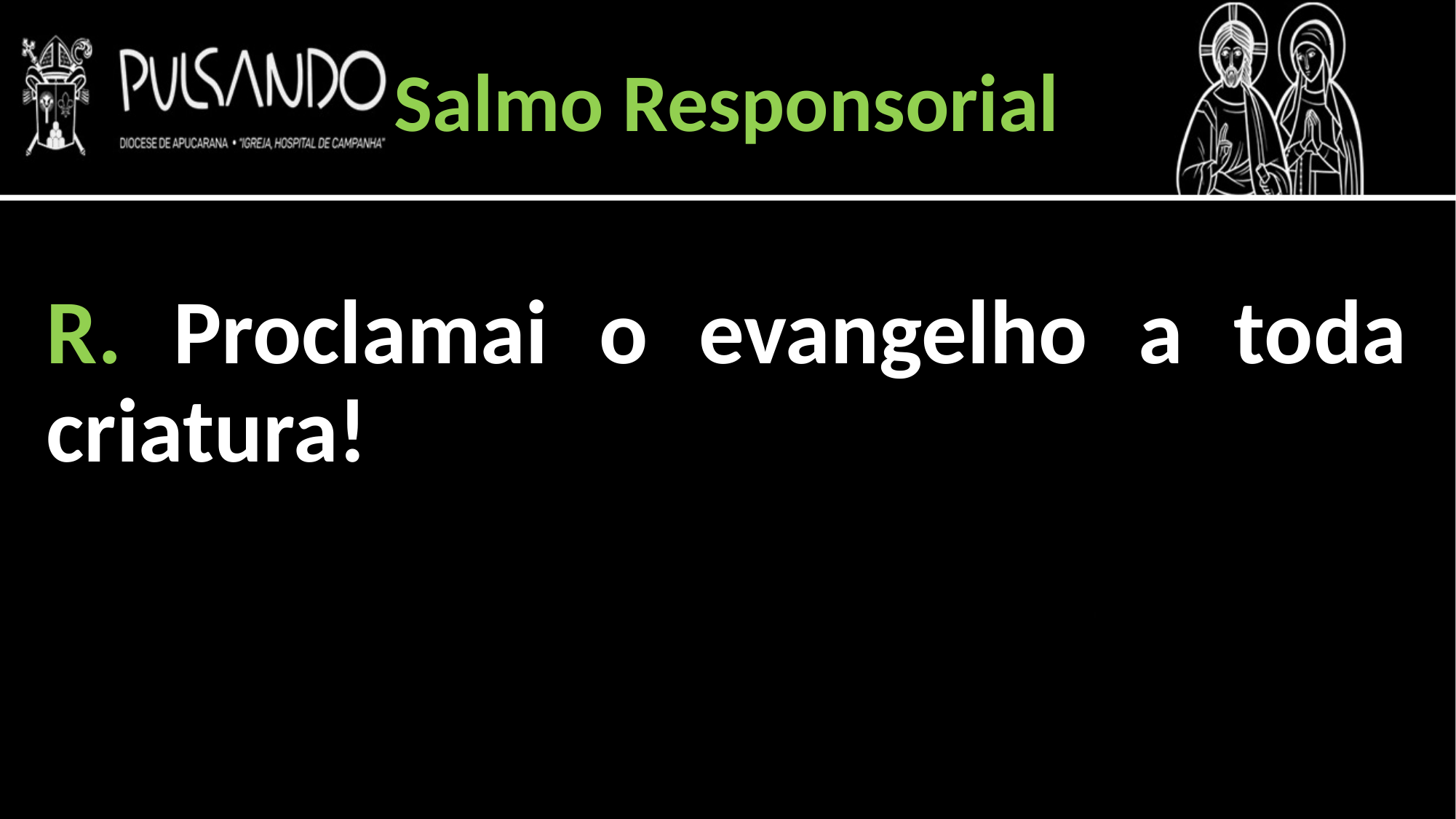

Salmo Responsorial

R. Proclamai o evangelho a toda criatura!